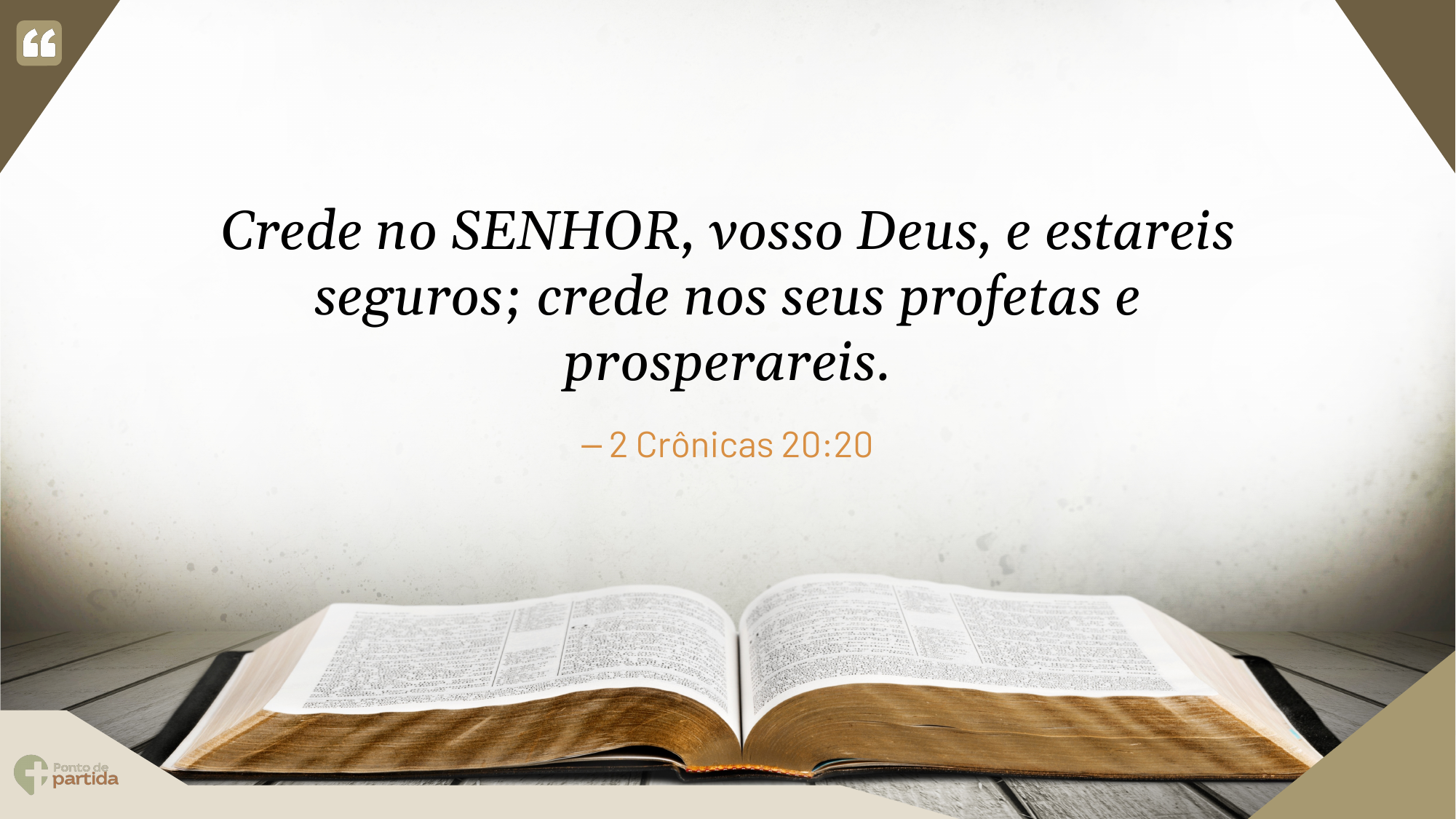

Crede no SENHOR, vosso Deus, e estareis seguros; crede nos seus profetas e prosperareis.
2 Crônicas 20:20